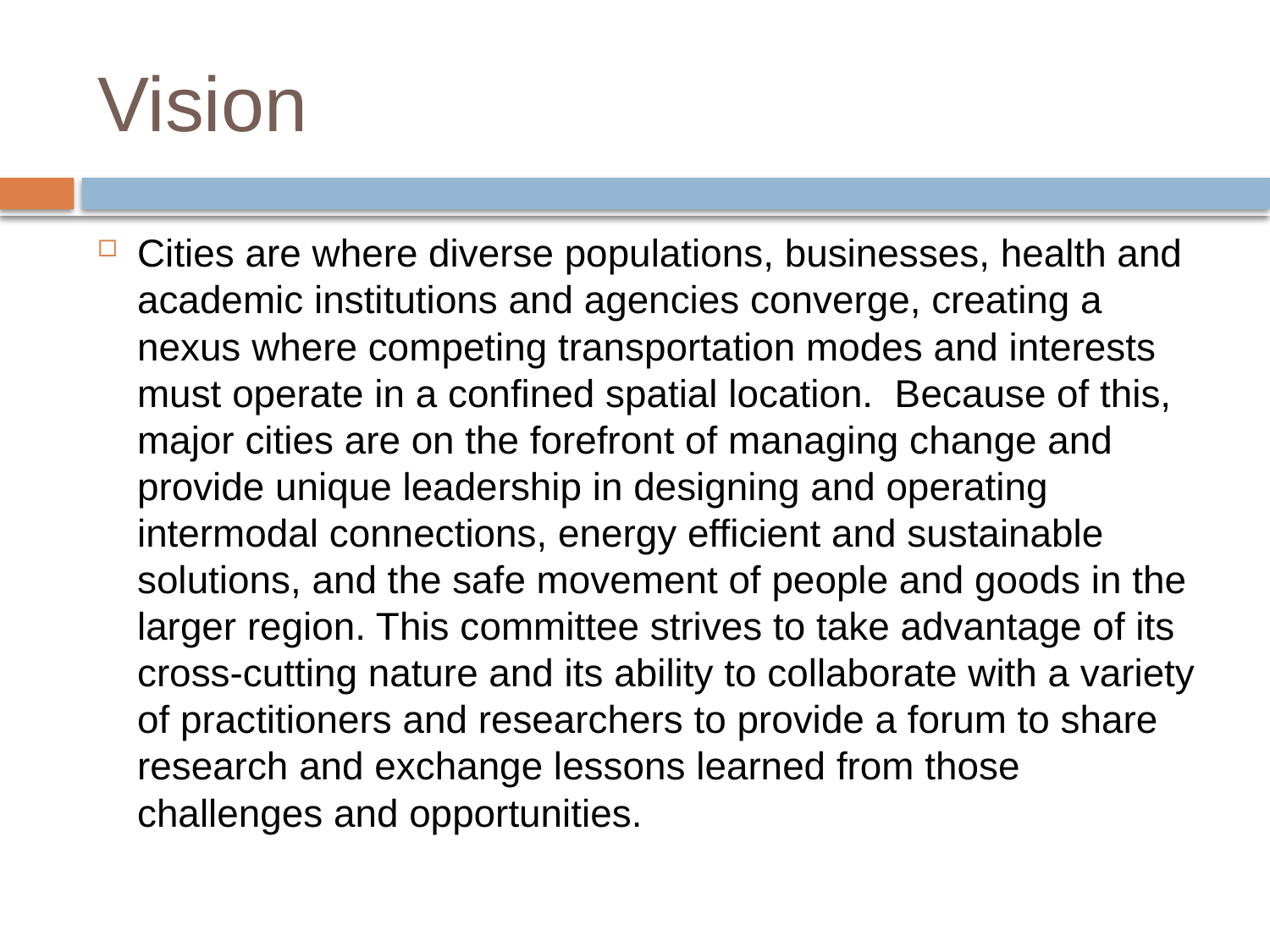

# Vision
Cities are where diverse populations, businesses, health and academic institutions and agencies converge, creating a nexus where competing transportation modes and interests must operate in a confined spatial location.  Because of this, major cities are on the forefront of managing change and provide unique leadership in designing and operating intermodal connections, energy efficient and sustainable solutions, and the safe movement of people and goods in the larger region. This committee strives to take advantage of its cross-cutting nature and its ability to collaborate with a variety of practitioners and researchers to provide a forum to share research and exchange lessons learned from those challenges and opportunities.